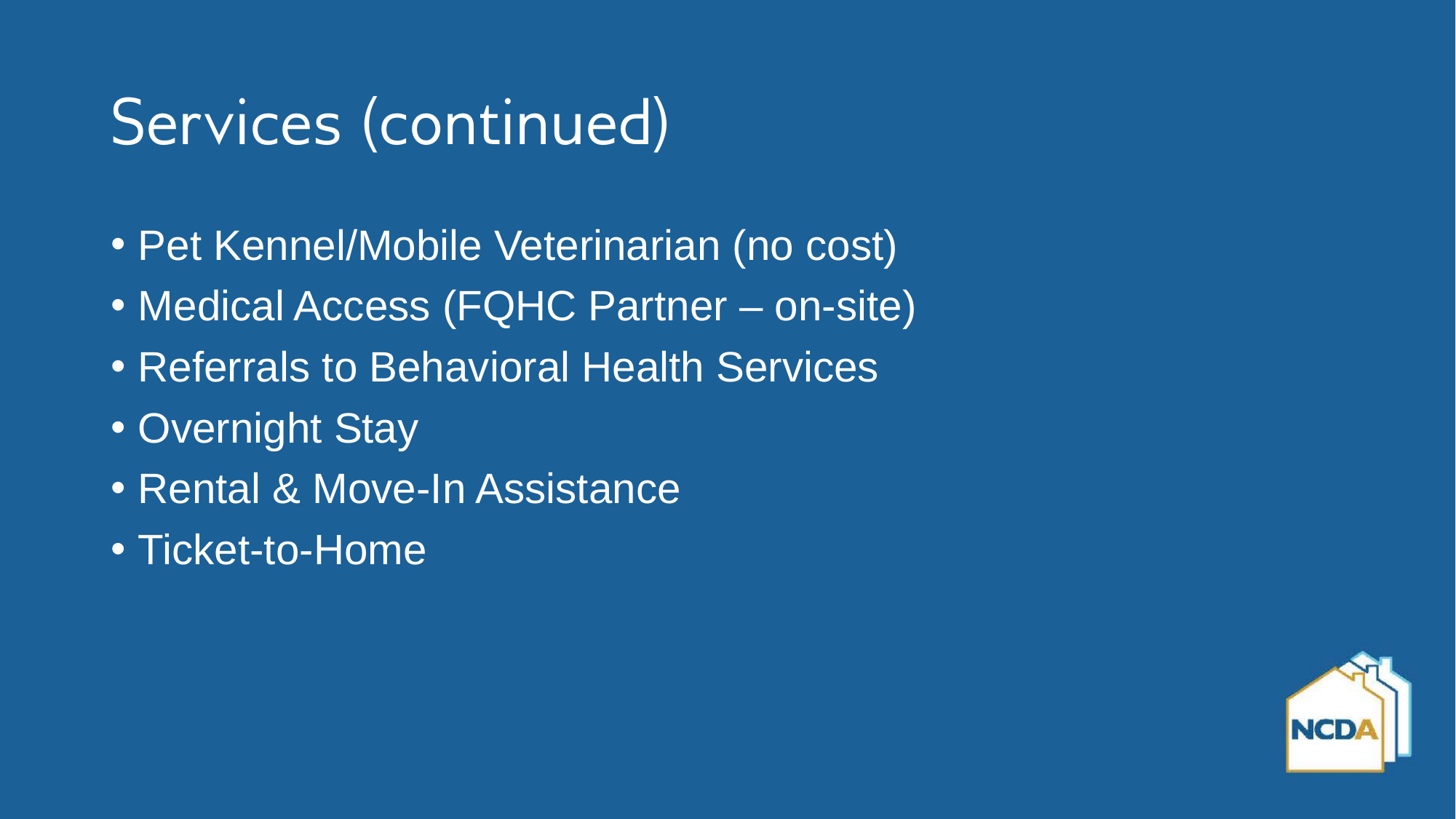

# Services (continued)
Pet Kennel/Mobile Veterinarian (no cost)
Medical Access (FQHC Partner – on-site)
Referrals to Behavioral Health Services
Overnight Stay
Rental & Move-In Assistance
Ticket-to-Home